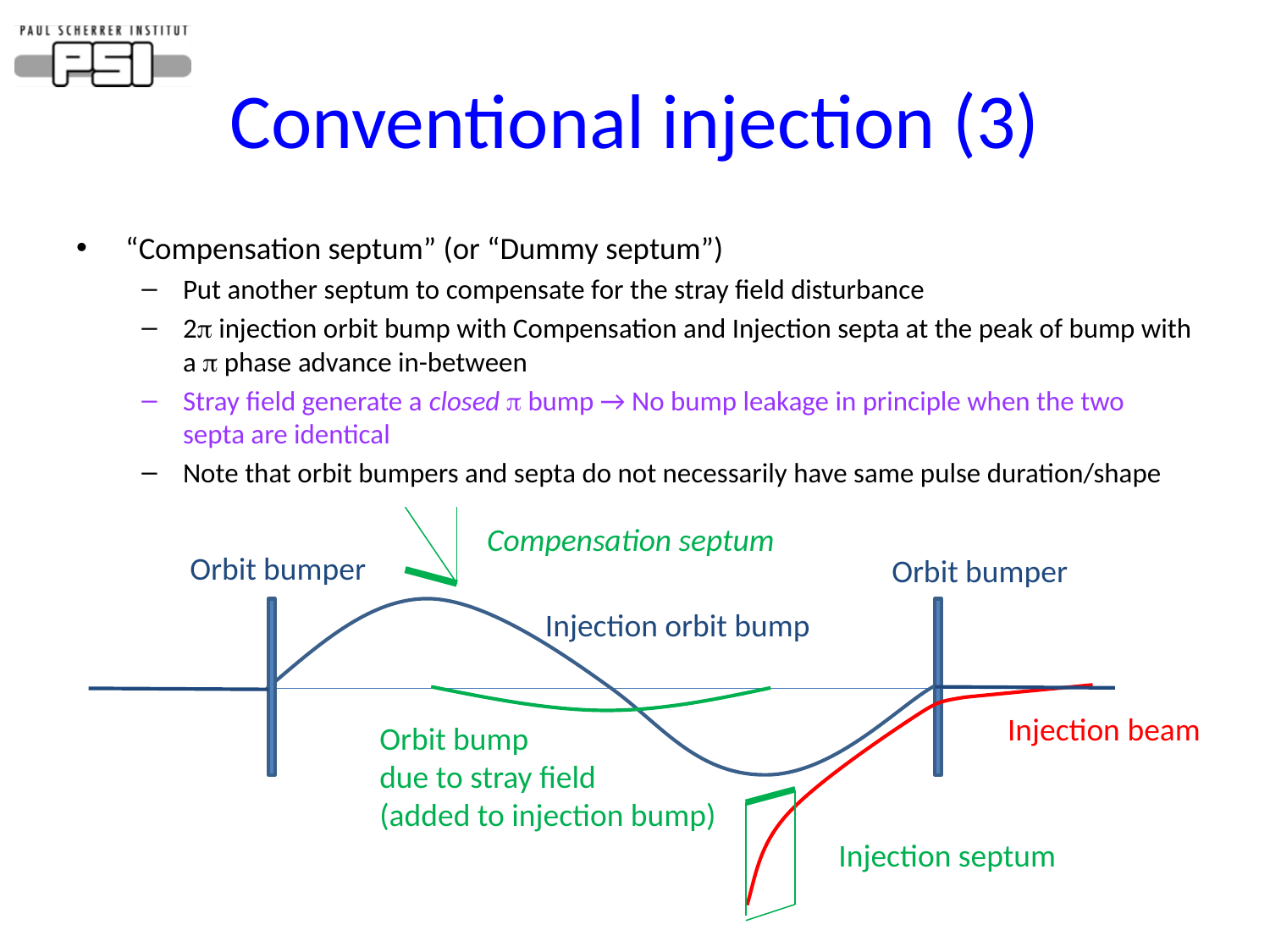

# Conventional injection (3)
“Compensation septum” (or “Dummy septum”)
Put another septum to compensate for the stray field disturbance
2π injection orbit bump with Compensation and Injection septa at the peak of bump with a π phase advance in-between
Stray field generate a closed π bump → No bump leakage in principle when the two septa are identical
Note that orbit bumpers and septa do not necessarily have same pulse duration/shape

Compensation septum
Orbit bumper
Orbit bumper

Injection orbit bump

Injection beam
Orbit bump
due to stray field
(added to injection bump)

Injection septum